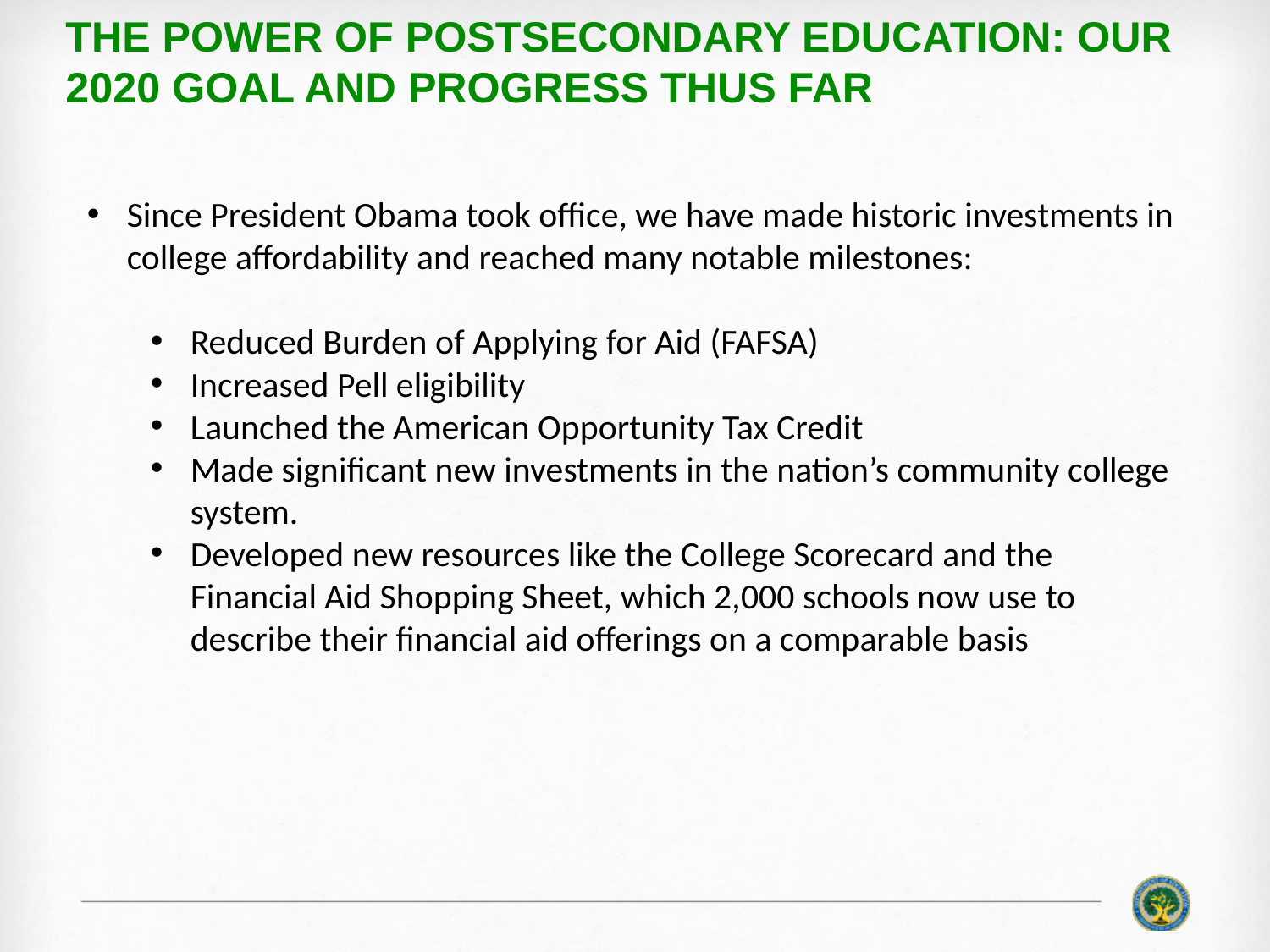

# The Power of Postsecondary Education: Our 2020 Goal and Progress Thus Far

Since President Obama took office, we have made historic investments in college affordability and reached many notable milestones:

Reduced Burden of Applying for Aid (FAFSA)
Increased Pell eligibility
Launched the American Opportunity Tax Credit
Made significant new investments in the nation’s community college system.
Developed new resources like the College Scorecard and the Financial Aid Shopping Sheet, which 2,000 schools now use to describe their financial aid offerings on a comparable basis